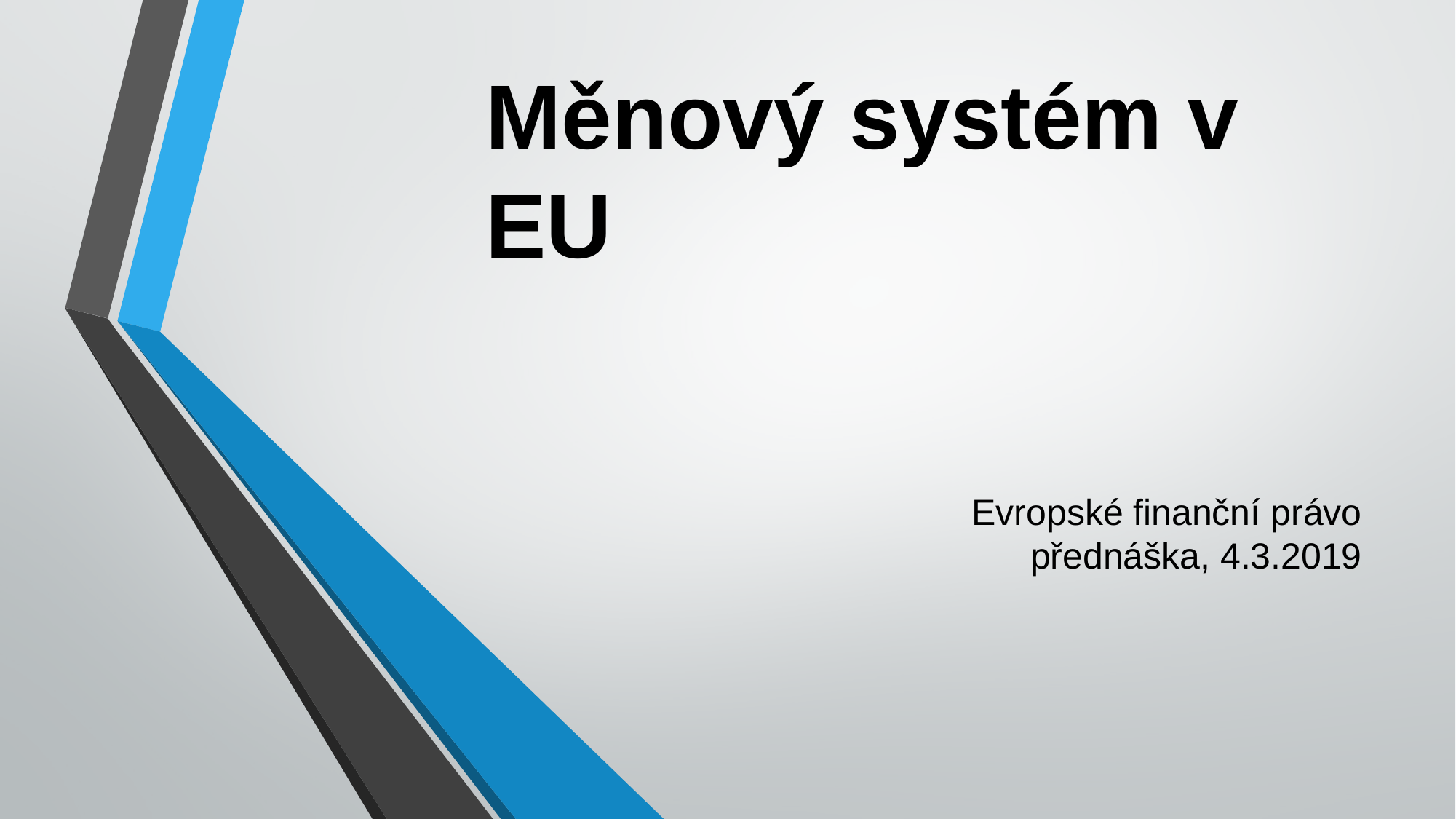

# Měnový systém v EU
Evropské finanční právo
přednáška, 4.3.2019